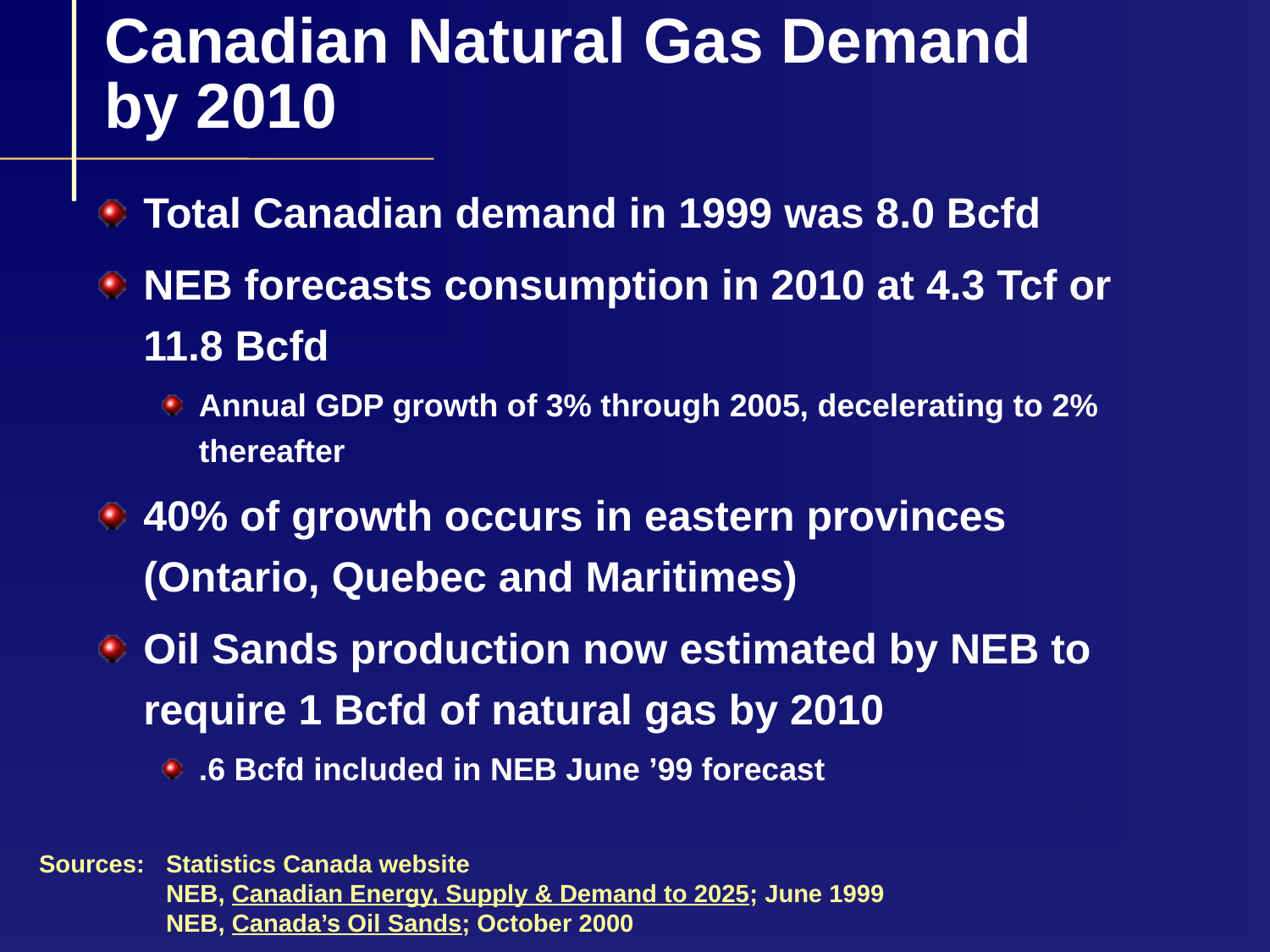

# Canadian Natural Gas Demand by 2010
Total Canadian demand in 1999 was 8.0 Bcfd
NEB forecasts consumption in 2010 at 4.3 Tcf or 11.8 Bcfd
Annual GDP growth of 3% through 2005, decelerating to 2% thereafter
40% of growth occurs in eastern provinces (Ontario, Quebec and Maritimes)
Oil Sands production now estimated by NEB to require 1 Bcfd of natural gas by 2010
.6 Bcfd included in NEB June ’99 forecast

Sources:	Statistics Canada website
	NEB, Canadian Energy, Supply & Demand to 2025; June 1999
	NEB, Canada’s Oil Sands; October 2000